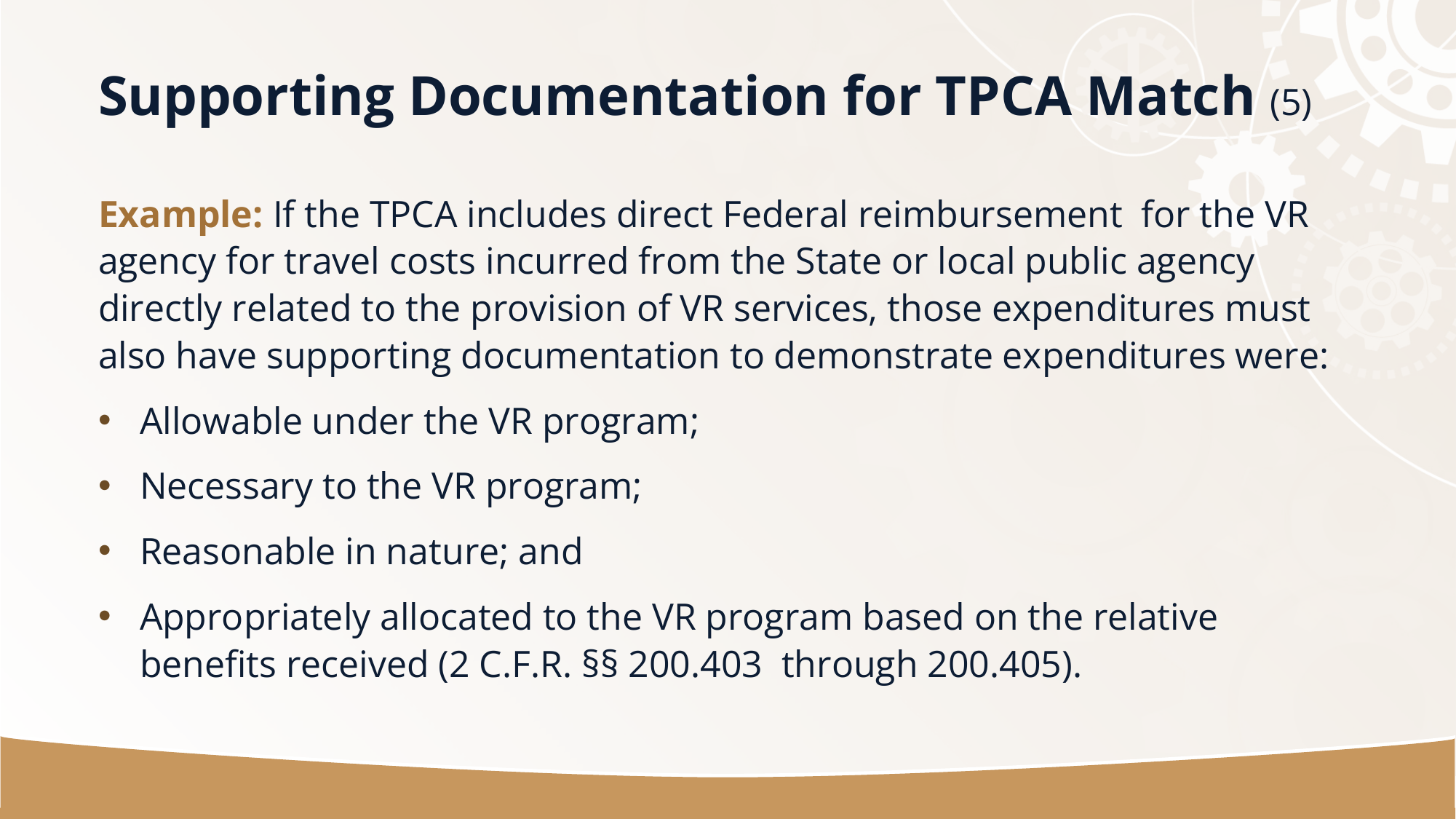

# Supporting Documentation for TPCA Match (5)
Example: If the TPCA includes direct Federal reimbursement  for the VR agency for travel costs incurred from the State or local public agency directly related to the provision of VR services, those expenditures must also have supporting documentation to demonstrate expenditures were:
Allowable under the VR program;
Necessary to the VR program;
Reasonable in nature; and
Appropriately allocated to the VR program based on the relative benefits received (2 C.F.R. §§ 200.403  through 200.405).